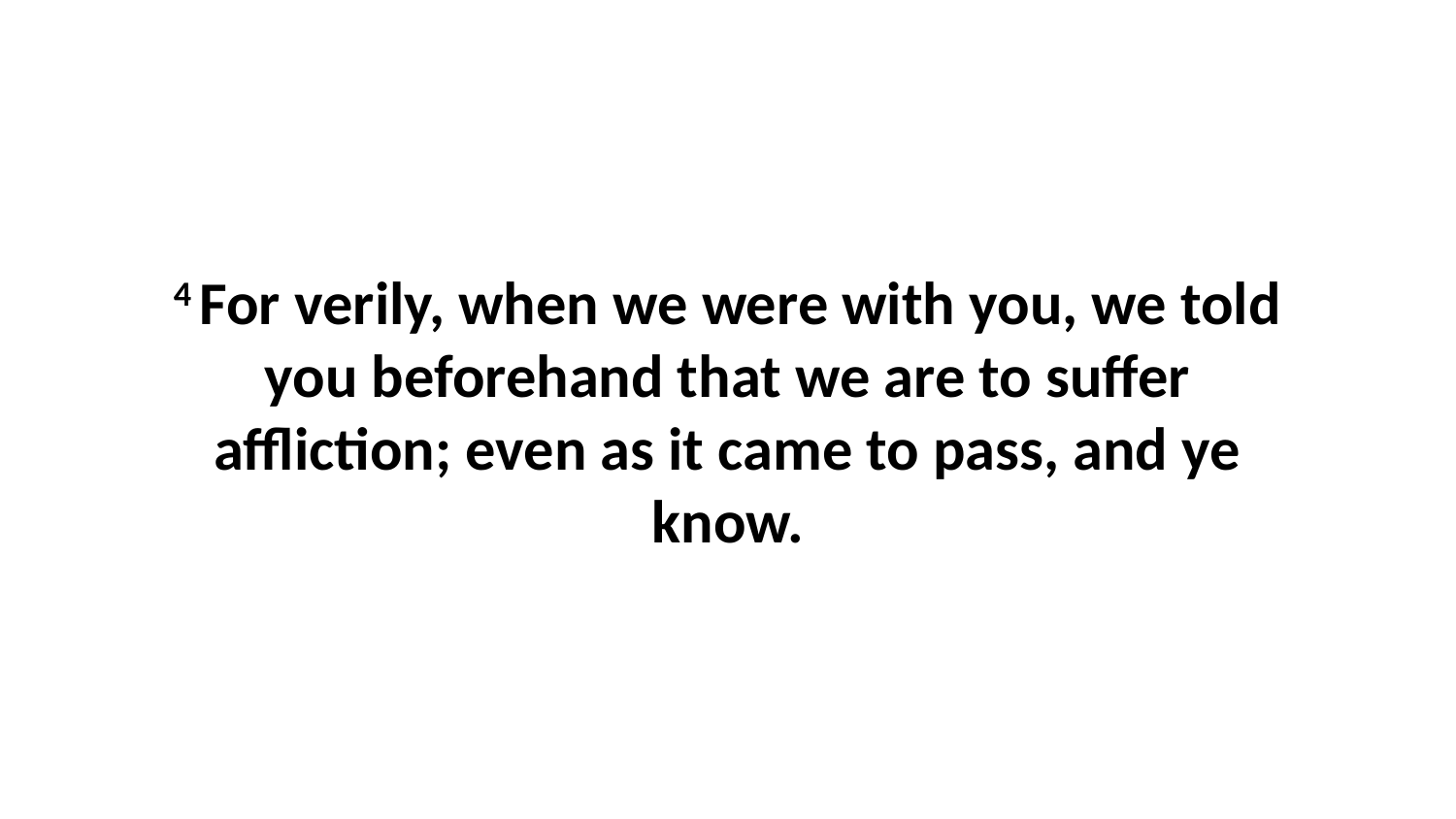

4 For verily, when we were with you, we told you beforehand that we are to suffer affliction; even as it came to pass, and ye know.